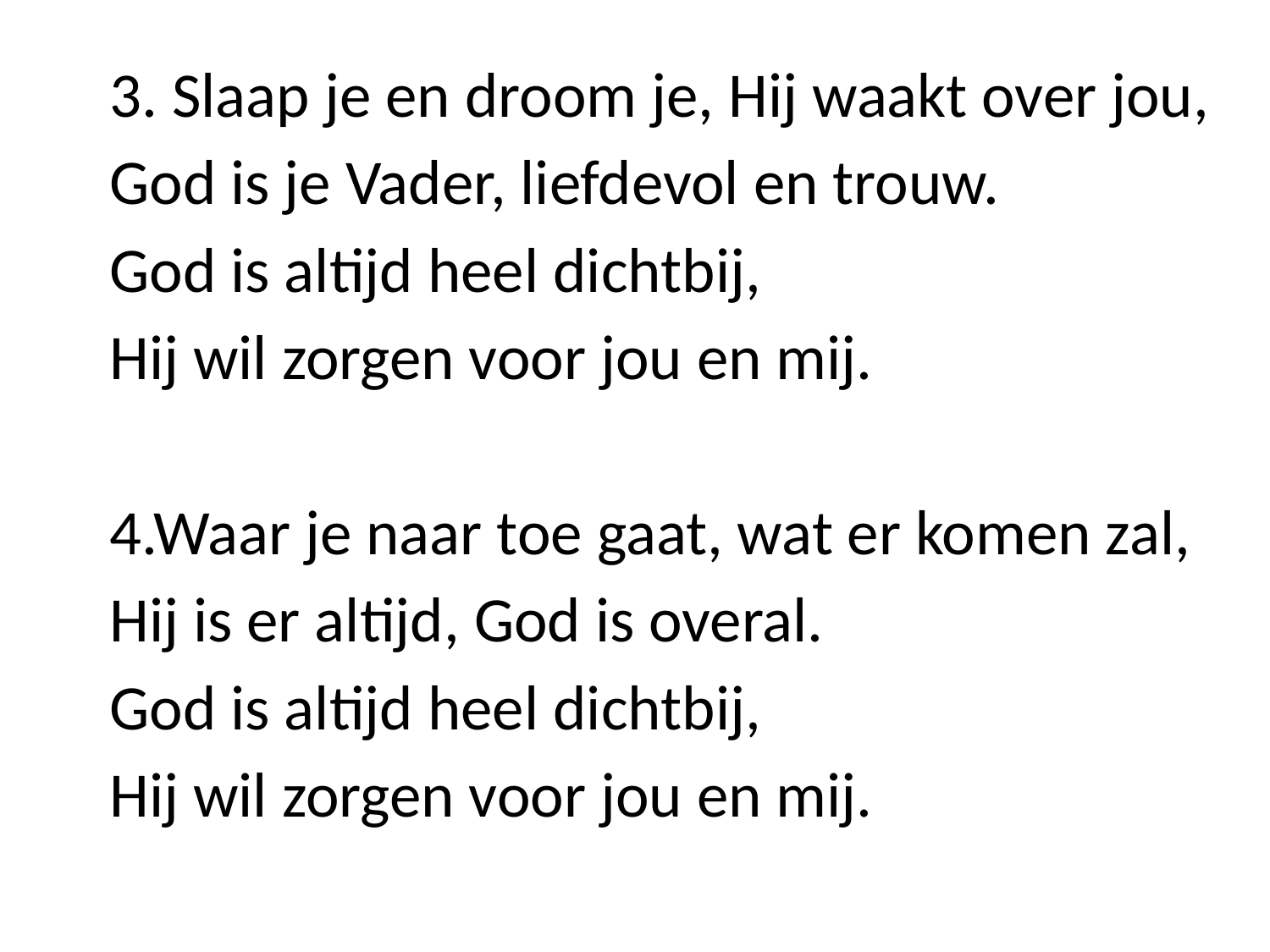

3. Slaap je en droom je, Hij waakt over jou,
God is je Vader, liefdevol en trouw.
God is altijd heel dichtbij,
Hij wil zorgen voor jou en mij.

4.Waar je naar toe gaat, wat er komen zal,
Hij is er altijd, God is overal.
God is altijd heel dichtbij,
Hij wil zorgen voor jou en mij.